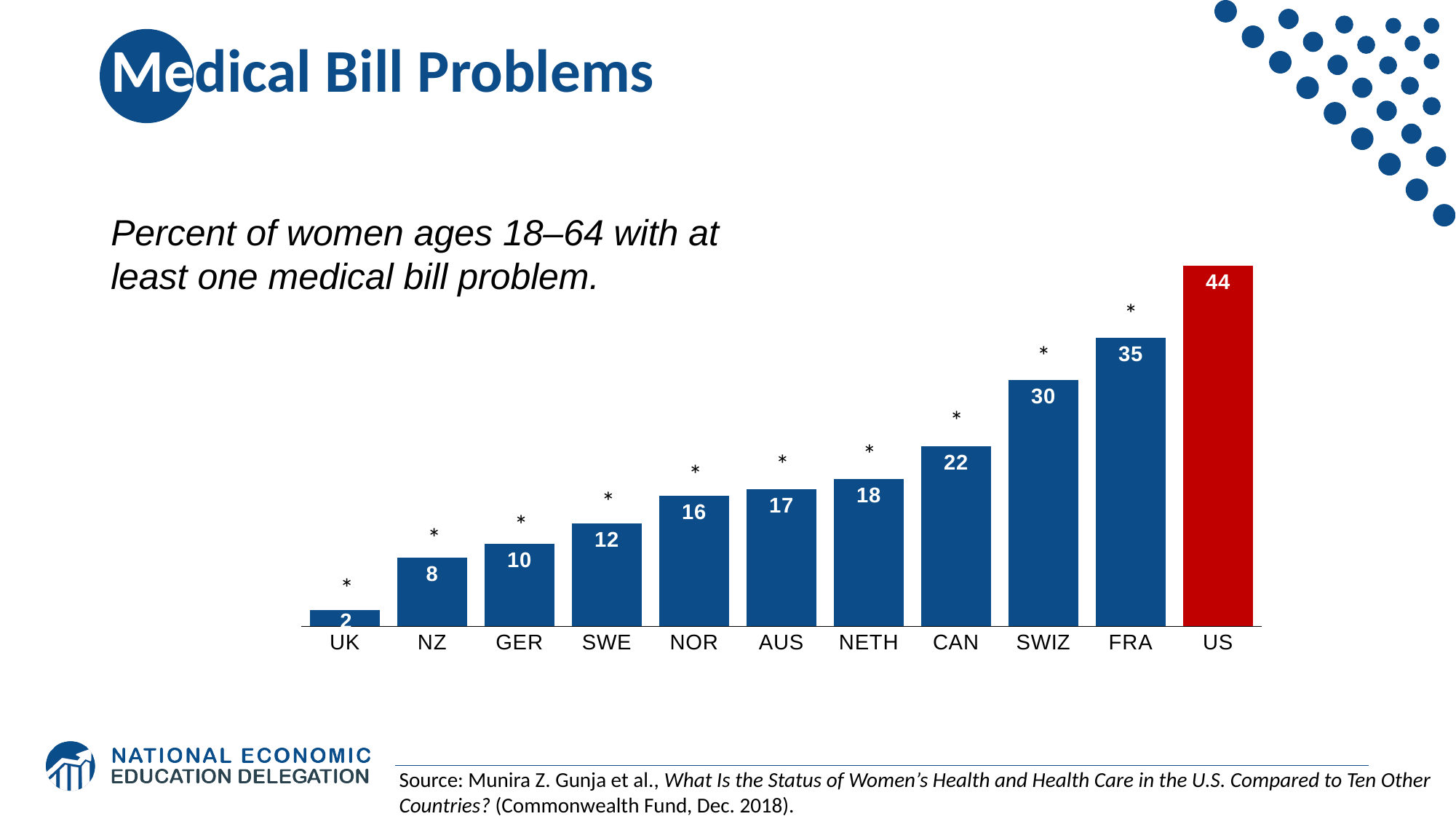

# Medical Bill Problems

### Chart

| Category | Females |
|---|---|
| UK | 1.93 |
| NZ | 8.27 |
| GER | 9.95 |
| SWE | 12.48 |
| NOR | 15.74 |
| AUS | 16.59 |
| NETH | 17.81 |
| CAN | 21.76 |
| SWIZ | 29.77 |
| FRA | 34.88 |
| US | 43.62 |
*
*
*
*
*
*
*
*
*
*
Percent of women ages 18–64 with at least one medical bill problem.
Source: Munira Z. Gunja et al., What Is the Status of Women’s Health and Health Care in the U.S. Compared to Ten Other Countries? (Commonwealth Fund, Dec. 2018).